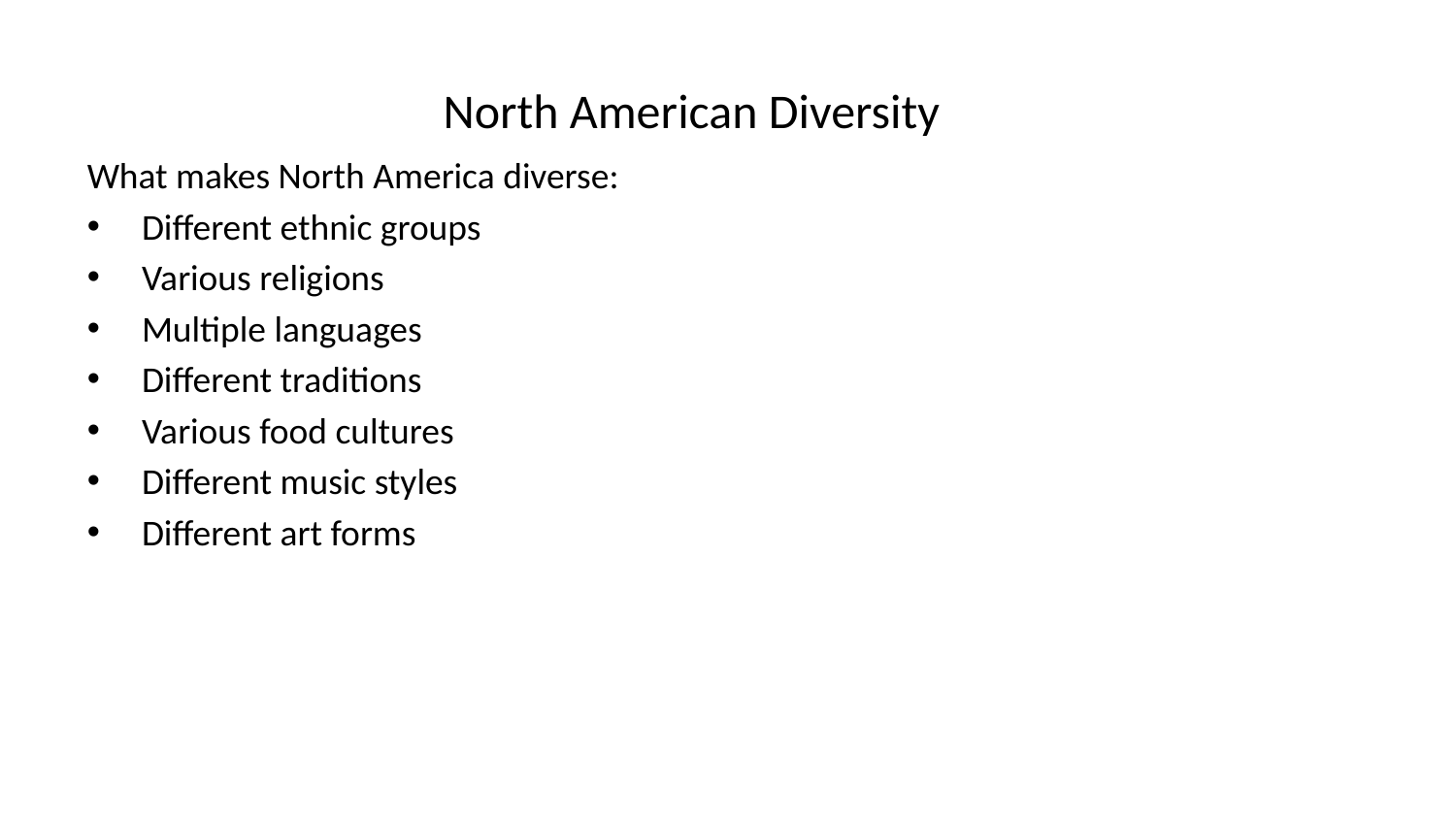

North American Diversity
What makes North America diverse:
Different ethnic groups
Various religions
Multiple languages
Different traditions
Various food cultures
Different music styles
Different art forms